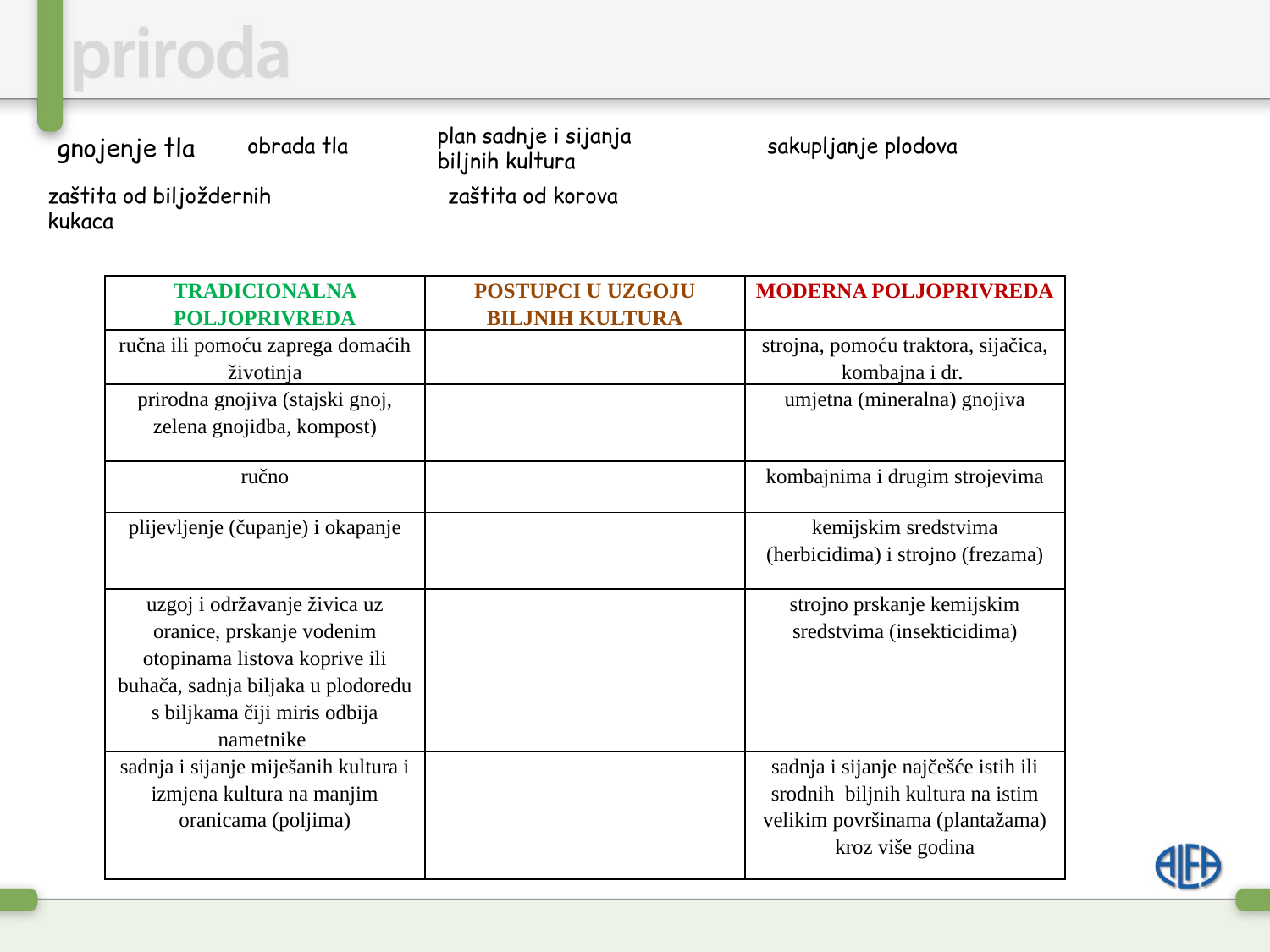

plan sadnje i sijanja
biljnih kultura
gnojenje tla
obrada tla
sakupljanje plodova
zaštita od korova
zaštita od biljoždernih
kukaca
| TRADICIONALNA POLJOPRIVREDA | POSTUPCI U UZGOJU BILJNIH KULTURA | MODERNA POLJOPRIVREDA |
| --- | --- | --- |
| ručna ili pomoću zaprega domaćih životinja |  | strojna, pomoću traktora, sijačica, kombajna i dr. |
| prirodna gnojiva (stajski gnoj, zelena gnojidba, kompost) |  | umjetna (mineralna) gnojiva |
| ručno |  | kombajnima i drugim strojevima |
| plijevljenje (čupanje) i okapanje |  | kemijskim sredstvima (herbicidima) i strojno (frezama) |
| uzgoj i održavanje živica uz oranice, prskanje vodenim otopinama listova koprive ili buhača, sadnja biljaka u plodoredu s biljkama čiji miris odbija nametnike |  | strojno prskanje kemijskim sredstvima (insekticidima) |
| sadnja i sijanje miješanih kultura i izmjena kultura na manjim oranicama (poljima) |  | sadnja i sijanje najčešće istih ili srodnih biljnih kultura na istim velikim površinama (plantažama) kroz više godina |